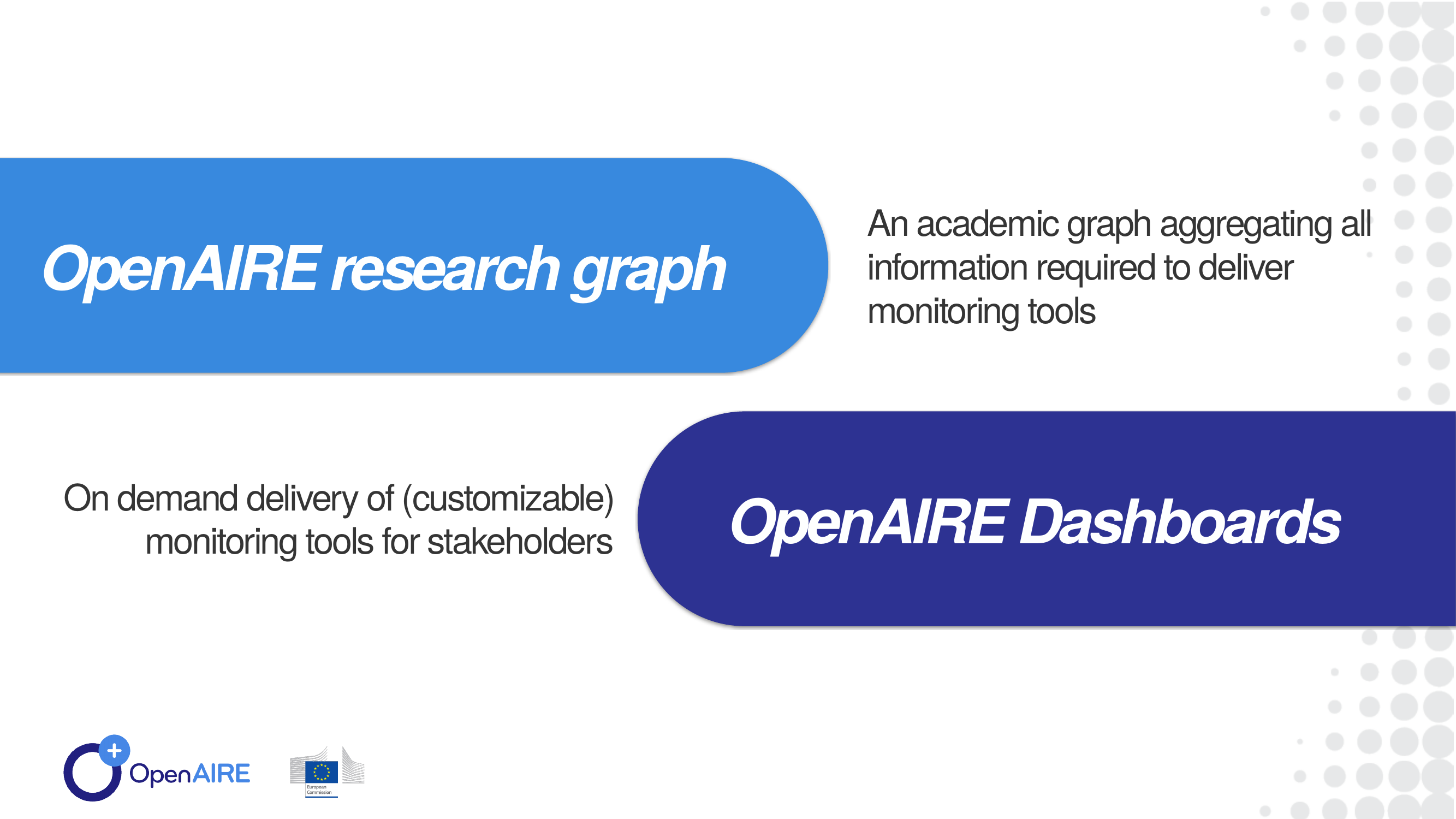

An academic graph aggregating all information required to deliver monitoring tools
OpenAIRE research graph
On demand delivery of (customizable) monitoring tools for stakeholders
OpenAIRE Dashboards